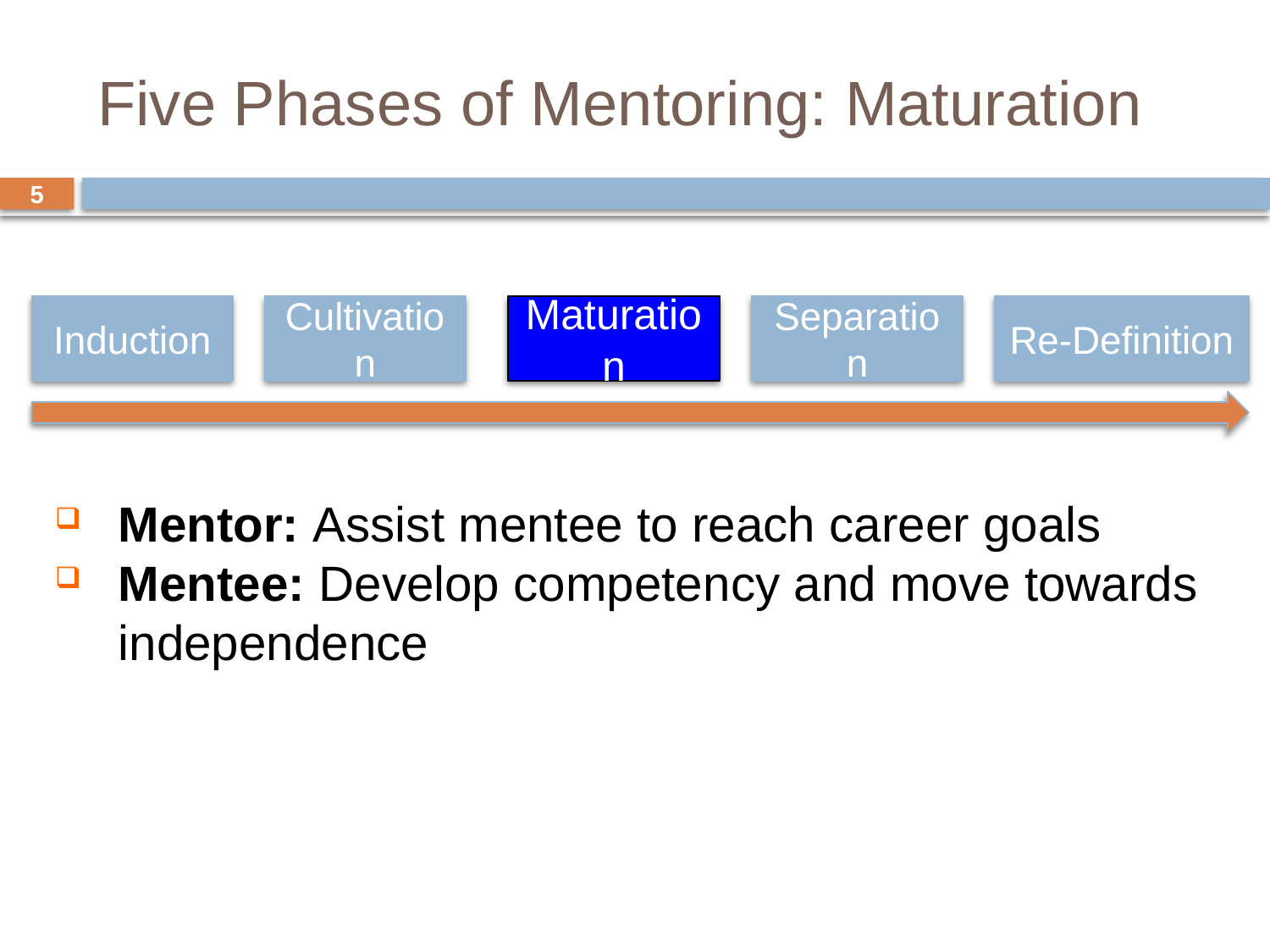

# Five Phases of Mentoring: Maturation
5
Induction
Cultivation
Maturation
Separation
Re-Definition

Mentor: Assist mentee to reach career goals
Mentee: Develop competency and move towards independence